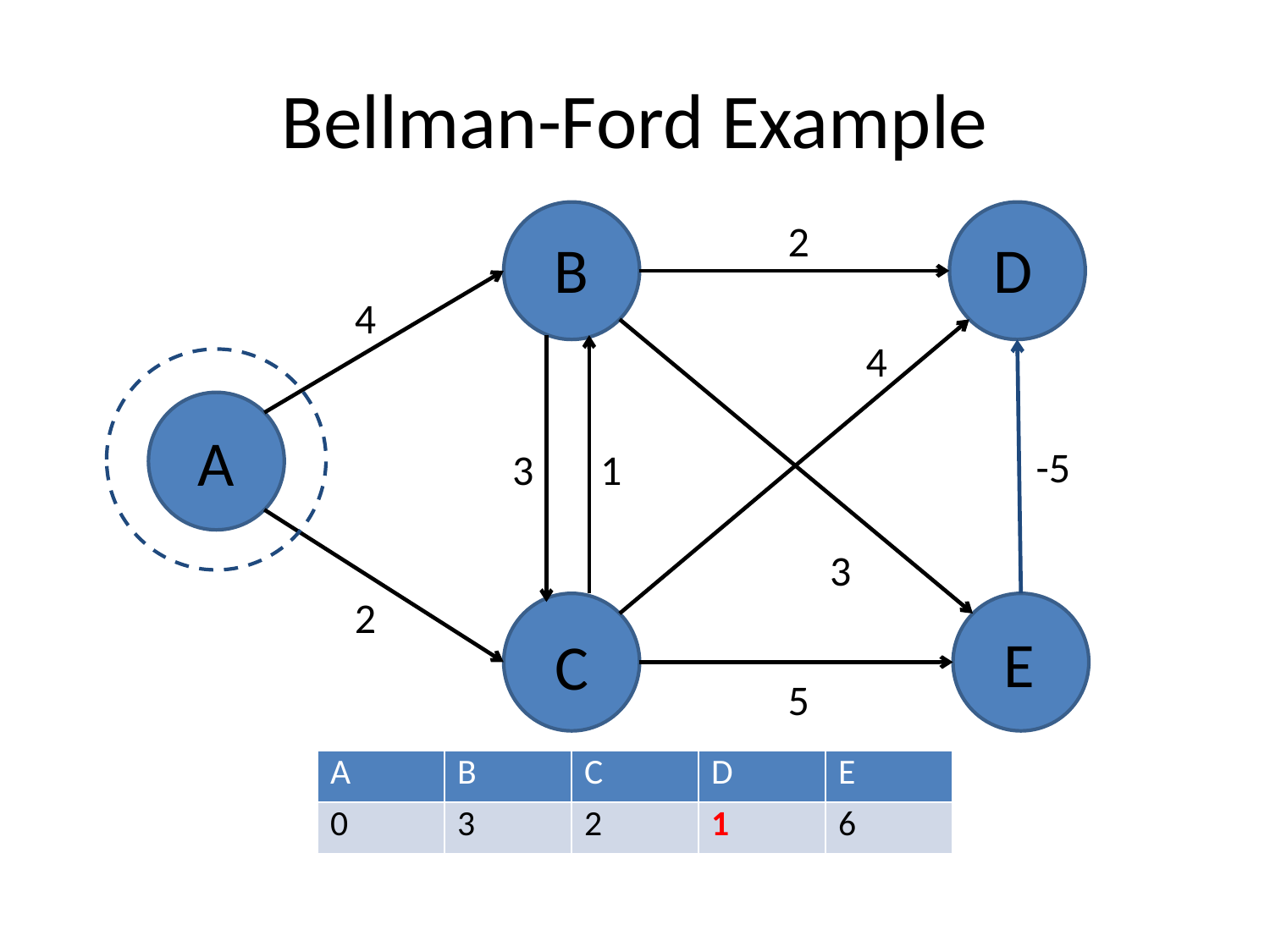

# Bellman-Ford Example

B

D
2
4
3
4
3
1
-5

A
2

C

E
5

| A | B | C | D | E |
| --- | --- | --- | --- | --- |
| 0 | 3 | 2 | 1 | 6 |